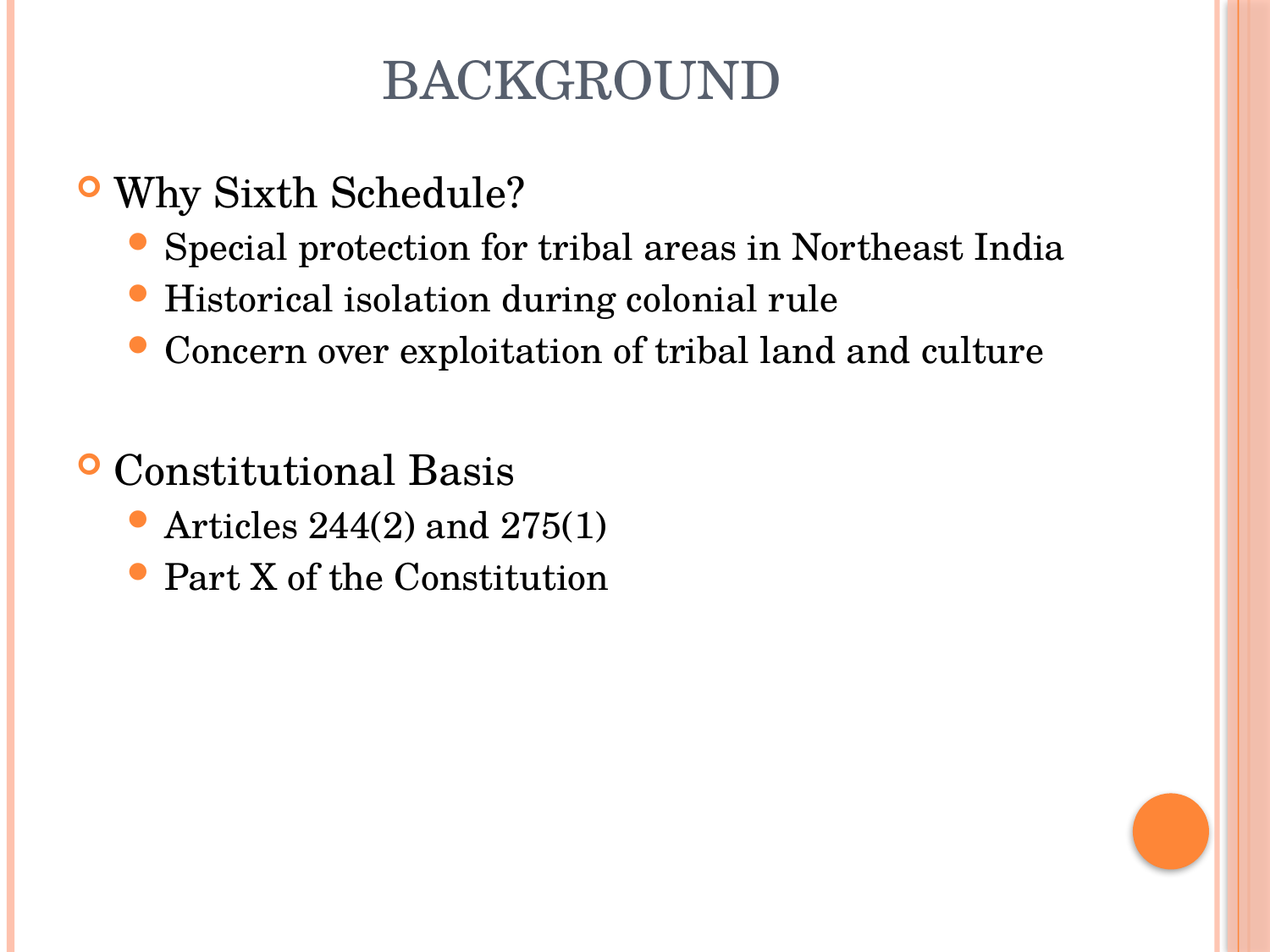

# Background
Why Sixth Schedule?
Special protection for tribal areas in Northeast India
Historical isolation during colonial rule
Concern over exploitation of tribal land and culture

Constitutional Basis
Articles 244(2) and 275(1)
Part X of the Constitution